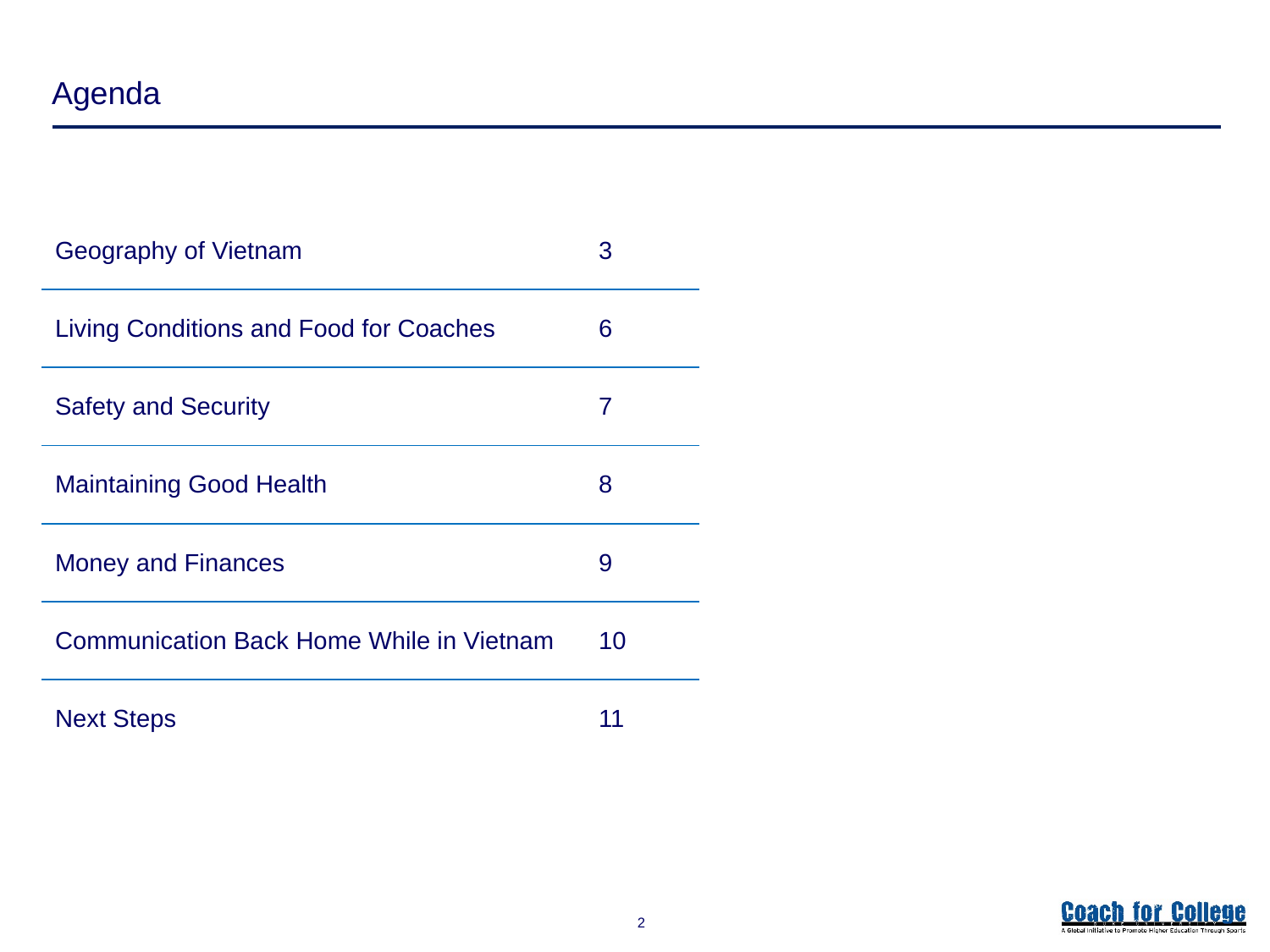

# Agenda
| Geography of Vietnam | 3 |
| --- | --- |
| Living Conditions and Food for Coaches | 6 |
| Safety and Security | 7 |
| Maintaining Good Health | 8 |
| Money and Finances | 9 |
| Communication Back Home While in Vietnam | 10 |
| Next Steps | 11 |